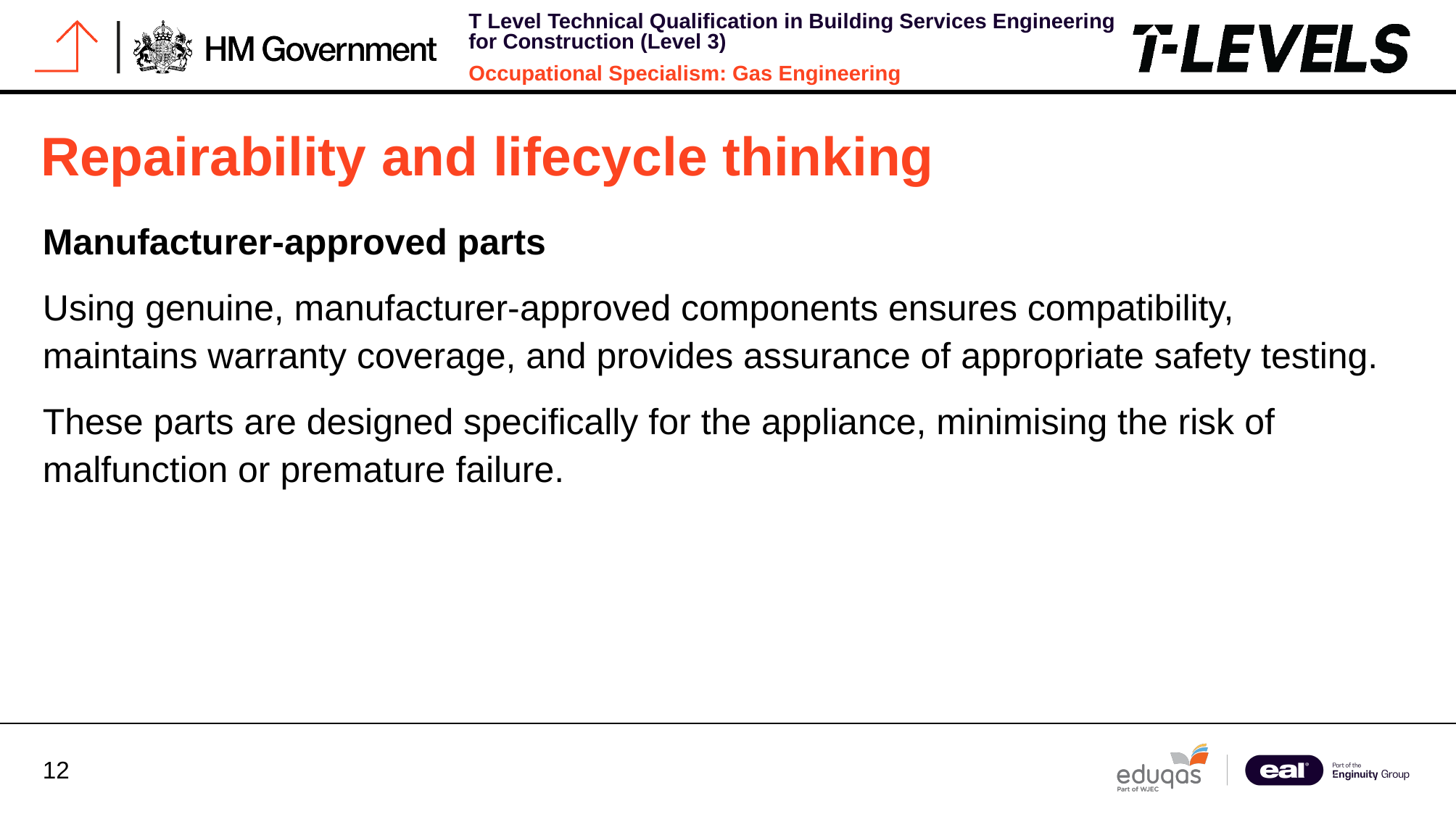

# Repairability and lifecycle thinking
Manufacturer-approved parts
Using genuine, manufacturer-approved components ensures compatibility, maintains warranty coverage, and provides assurance of appropriate safety testing.
These parts are designed specifically for the appliance, minimising the risk of malfunction or premature failure.